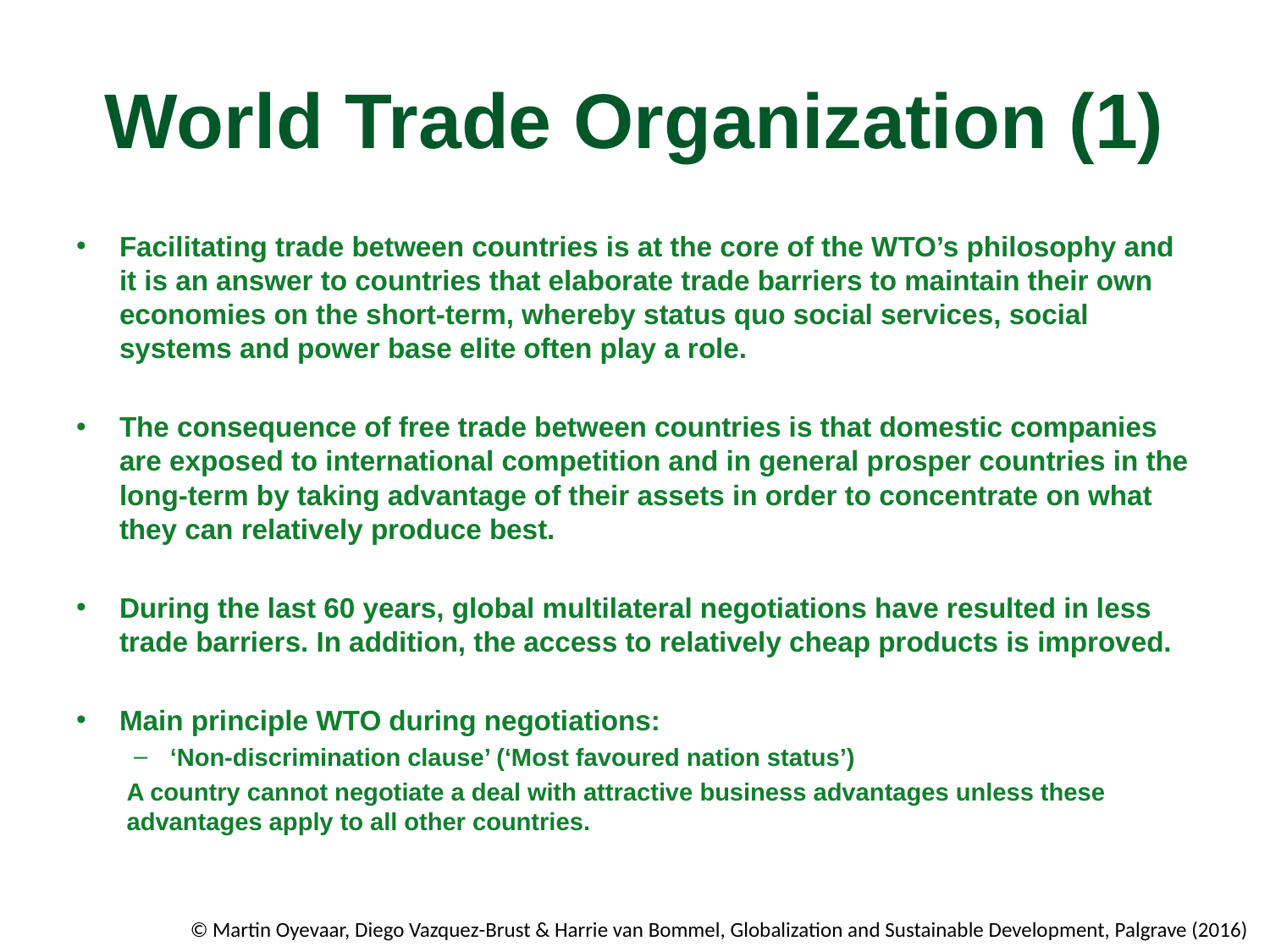

# World Trade Organization (1)
Facilitating trade between countries is at the core of the WTO’s philosophy and it is an answer to countries that elaborate trade barriers to maintain their own economies on the short-term, whereby status quo social services, social systems and power base elite often play a role.

The consequence of free trade between countries is that domestic companies are exposed to international competition and in general prosper countries in the long-term by taking advantage of their assets in order to concentrate on what they can relatively produce best.

During the last 60 years, global multilateral negotiations have resulted in less trade barriers. In addition, the access to relatively cheap products is improved.

Main principle WTO during negotiations:
‘Non-discrimination clause’ (‘Most favoured nation status’)
A country cannot negotiate a deal with attractive business advantages unless these advantages apply to all other countries.

© Martin Oyevaar, Diego Vazquez-Brust & Harrie van Bommel, Globalization and Sustainable Development, Palgrave (2016)